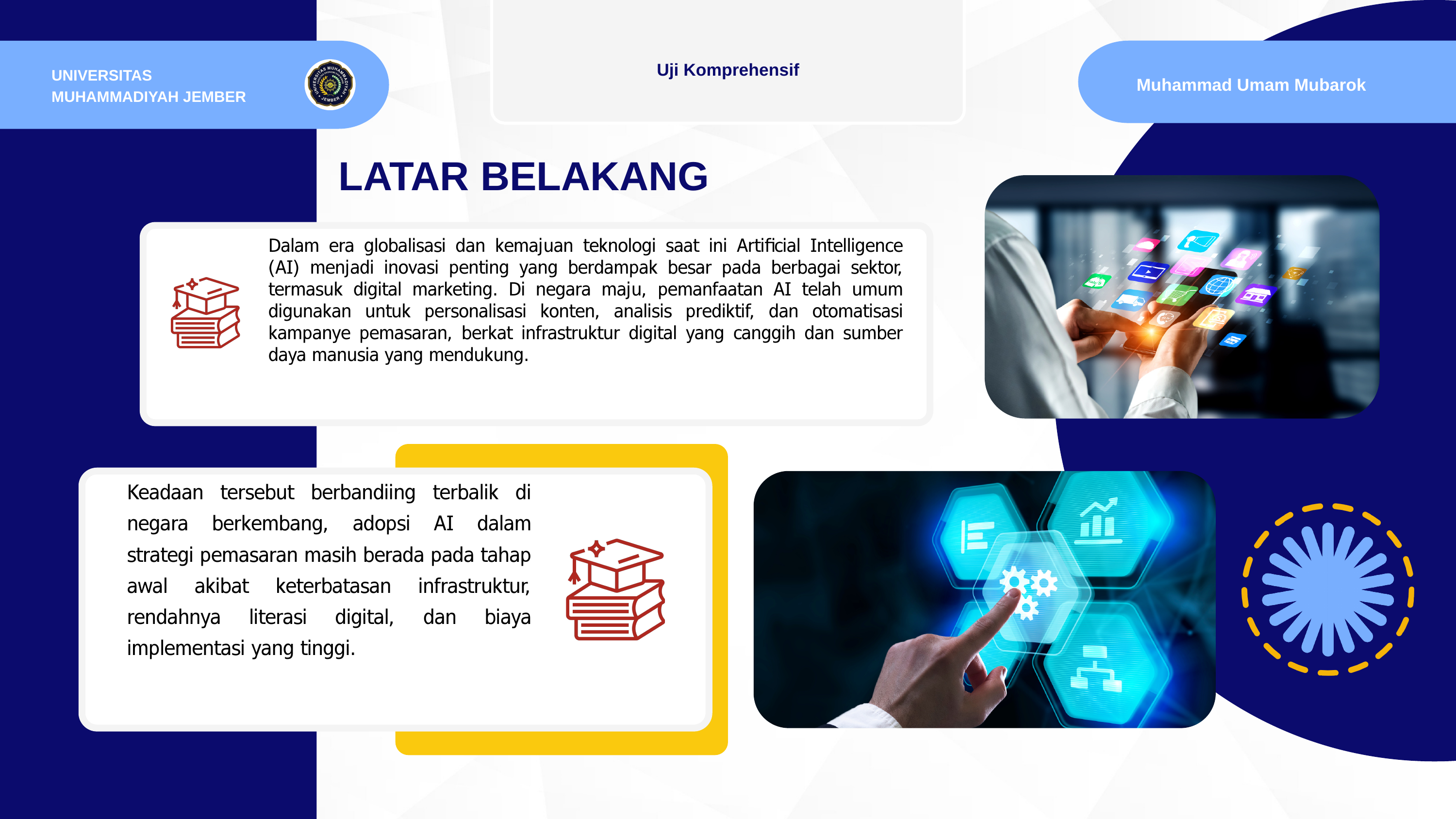

4

3

3
sc

UNIVERSITAS
MUHAMMADIYAH JEMBER

Muhammad Umam Mubarok
Uji Komprehensif
LATAR BELAKANG

jn

Dalam era globalisasi dan kemajuan teknologi saat ini Artificial Intelligence (AI) menjadi inovasi penting yang berdampak besar pada berbagai sektor, termasuk digital marketing. Di negara maju, pemanfaatan AI telah umum digunakan untuk personalisasi konten, analisis prediktif, dan otomatisasi kampanye pemasaran, berkat infrastruktur digital yang canggih dan sumber daya manusia yang mendukung.

3

Keadaan tersebut berbandiing terbalik di negara berkembang, adopsi AI dalam strategi pemasaran masih berada pada tahap awal akibat keterbatasan infrastruktur, rendahnya literasi digital, dan biaya implementasi yang tinggi.

sd
SEMINAR HASIL
BAB I PENDAHULUAN

7

RUMUSAN MASALAH